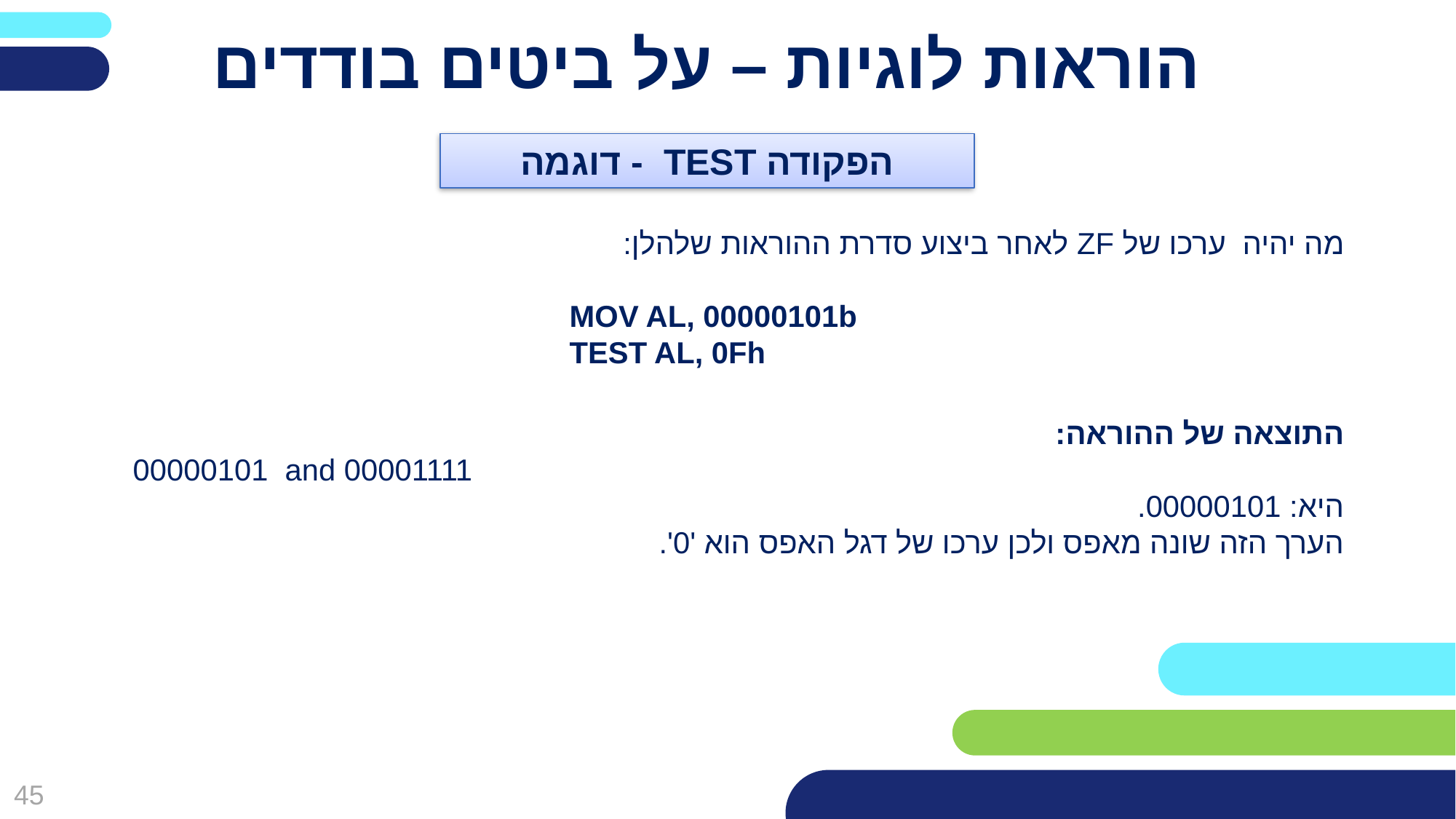

פריסה 2
(הפריסות שונות זו מזו במיקום תיבות הטקסט וגרפיקת הרקע,
ותוכלו לגוון ביניהן)
# הוראות לוגיות – על ביטים בודדים
הפקודה TEST  - דוגמה
את השקופית הזו תוכלו לשכפל, על מנת ליצור שקופיות נוספות הזהות לה – אליהן תוכלו להכניס את התכנים.

כדי לשכפל אותה, לחצו עליה קליק ימיני בתפריט השקופיות בצד ובחרו
"שכפל שקופית" או "Duplicate Slide"
(מחקו ריבוע זה לאחר הקריאה)
מה יהיה  ערכו של ZF לאחר ביצוע סדרת ההוראות שלהלן:

MOV AL, 00000101b
TEST AL, 0Fh
התוצאה של ההוראה:
00000101  and 00001111
היא: 00000101.
הערך הזה שונה מאפס ולכן ערכו של דגל האפס הוא '0'.